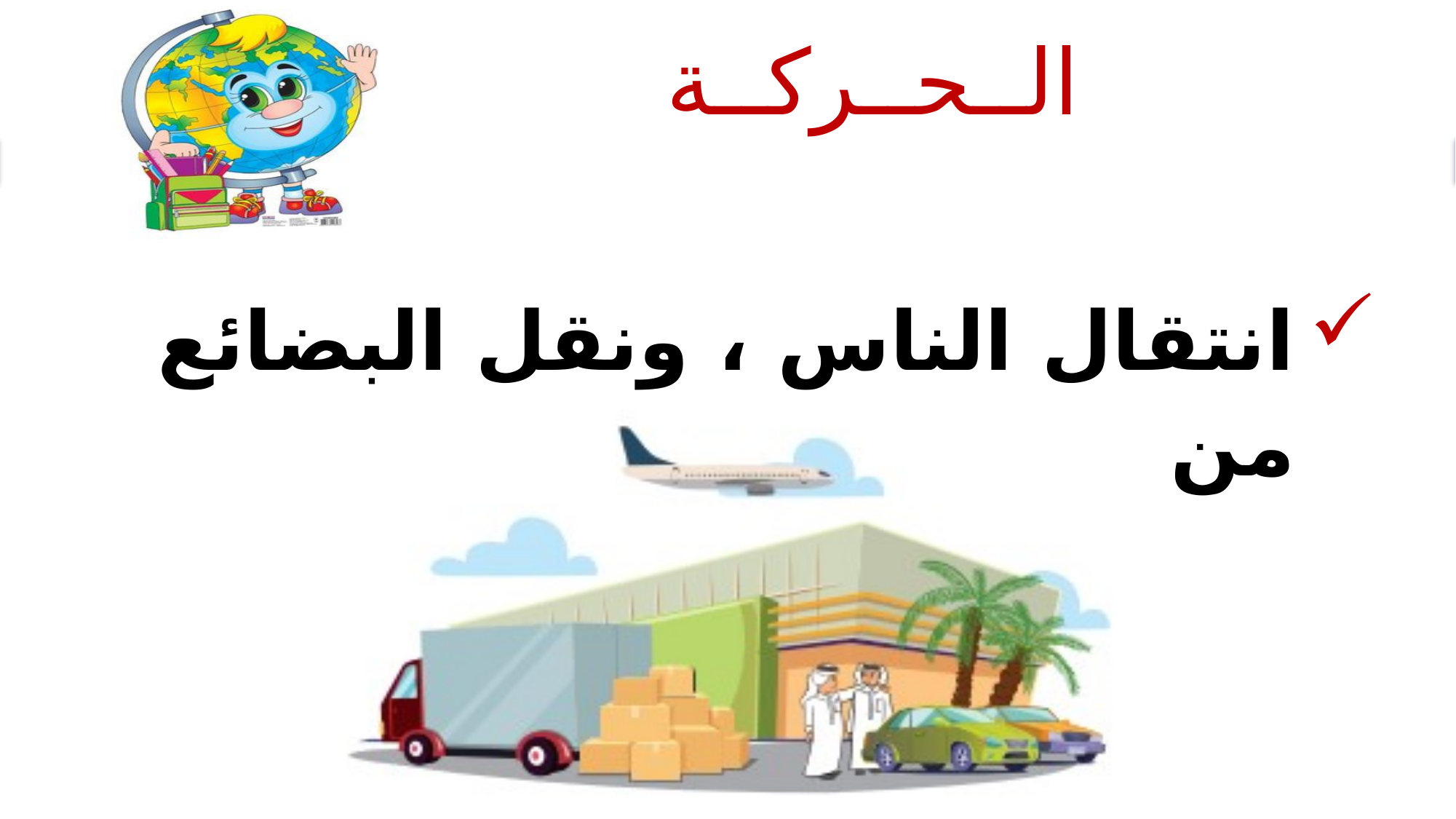

# الــحــركــة

انتقال الناس ، ونقل البضائع من مكان إلى آخر .